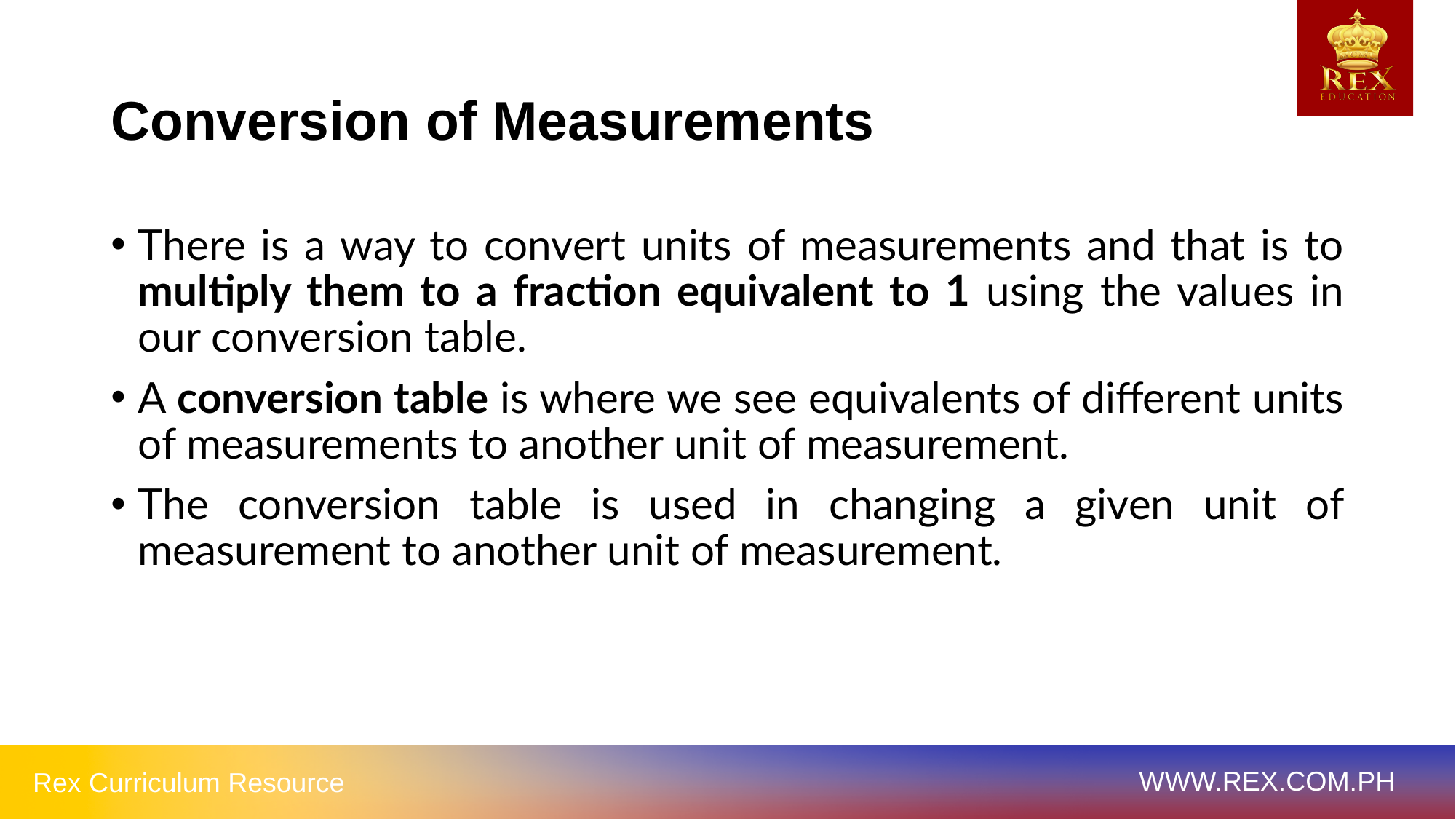

# Conversion of Measurements
There is a way to convert units of measurements and that is to multiply them to a fraction equivalent to 1 using the values in our conversion table.
A conversion table is where we see equivalents of different units of measurements to another unit of measurement.
The conversion table is used in changing a given unit of measurement to another unit of measurement.